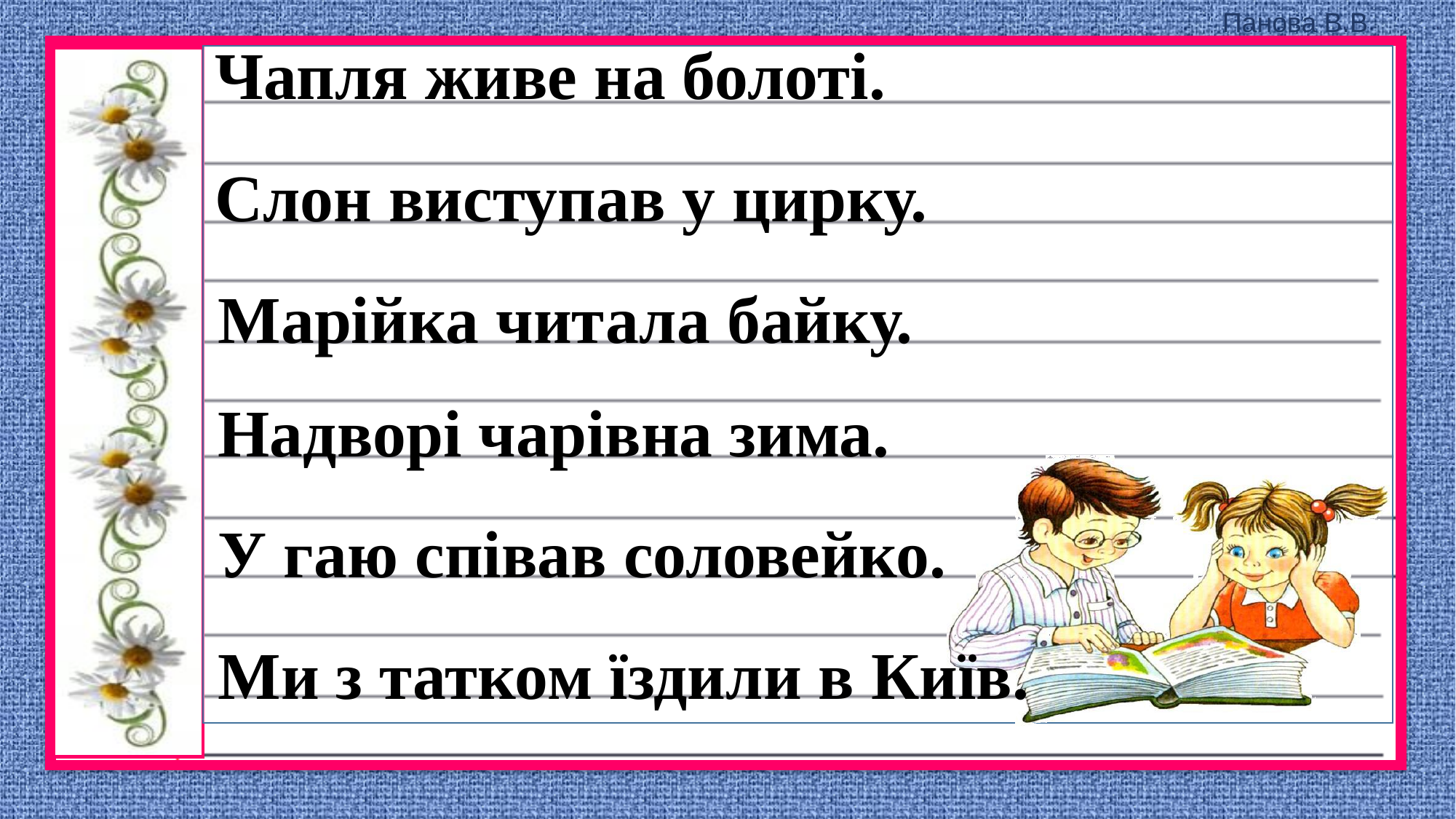

# Чапля живе на болоті.
Слон виступав у цирку.
Марійка читала байку.
Надворі чарівна зима.
У гаю співав соловейко.
Ми з татком їздили в Київ.